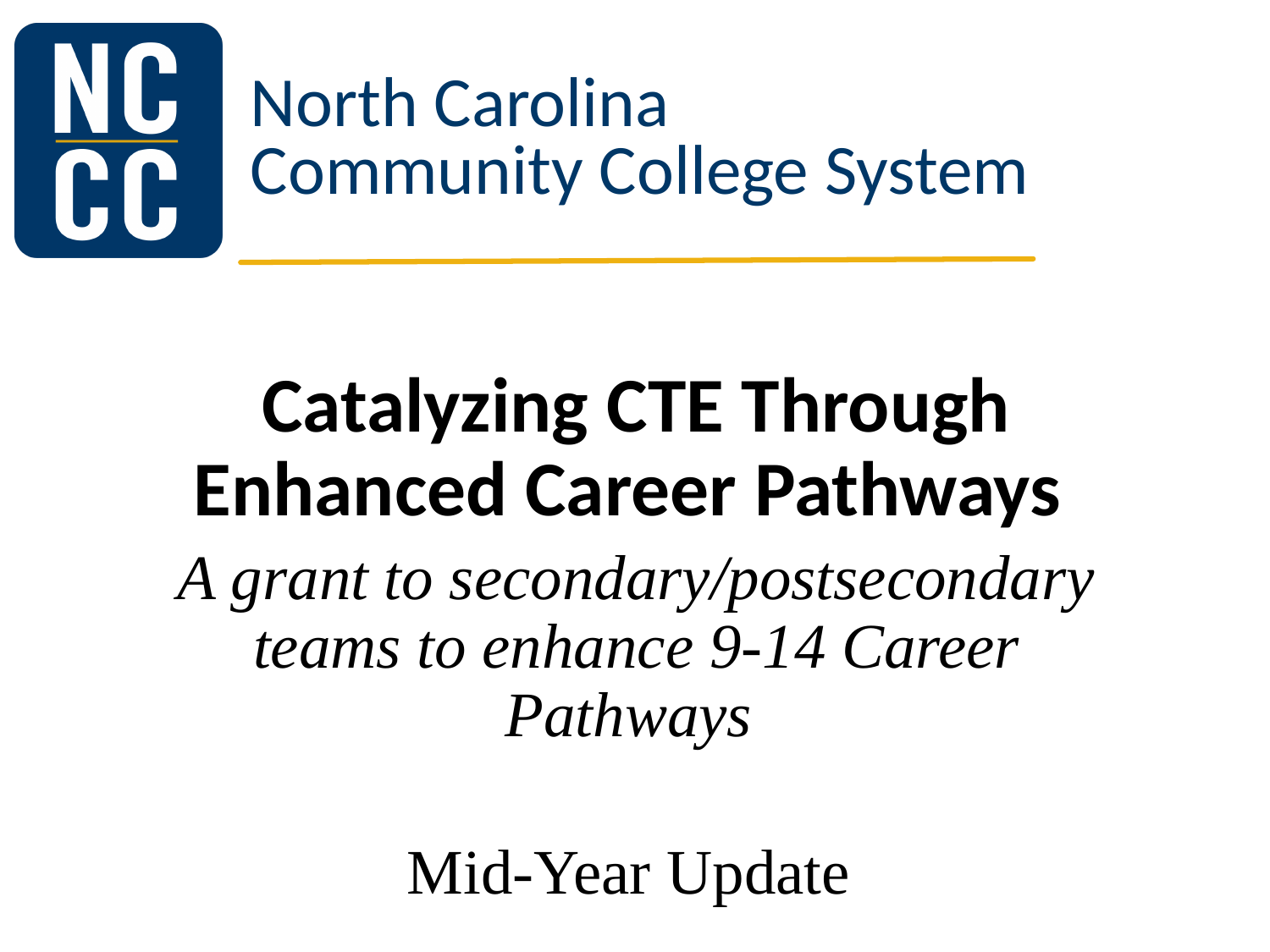

# Catalyzing CTE Through Enhanced Career Pathways
A grant to secondary/postsecondary teams to enhance 9-14 Career Pathways

Mid-Year Update